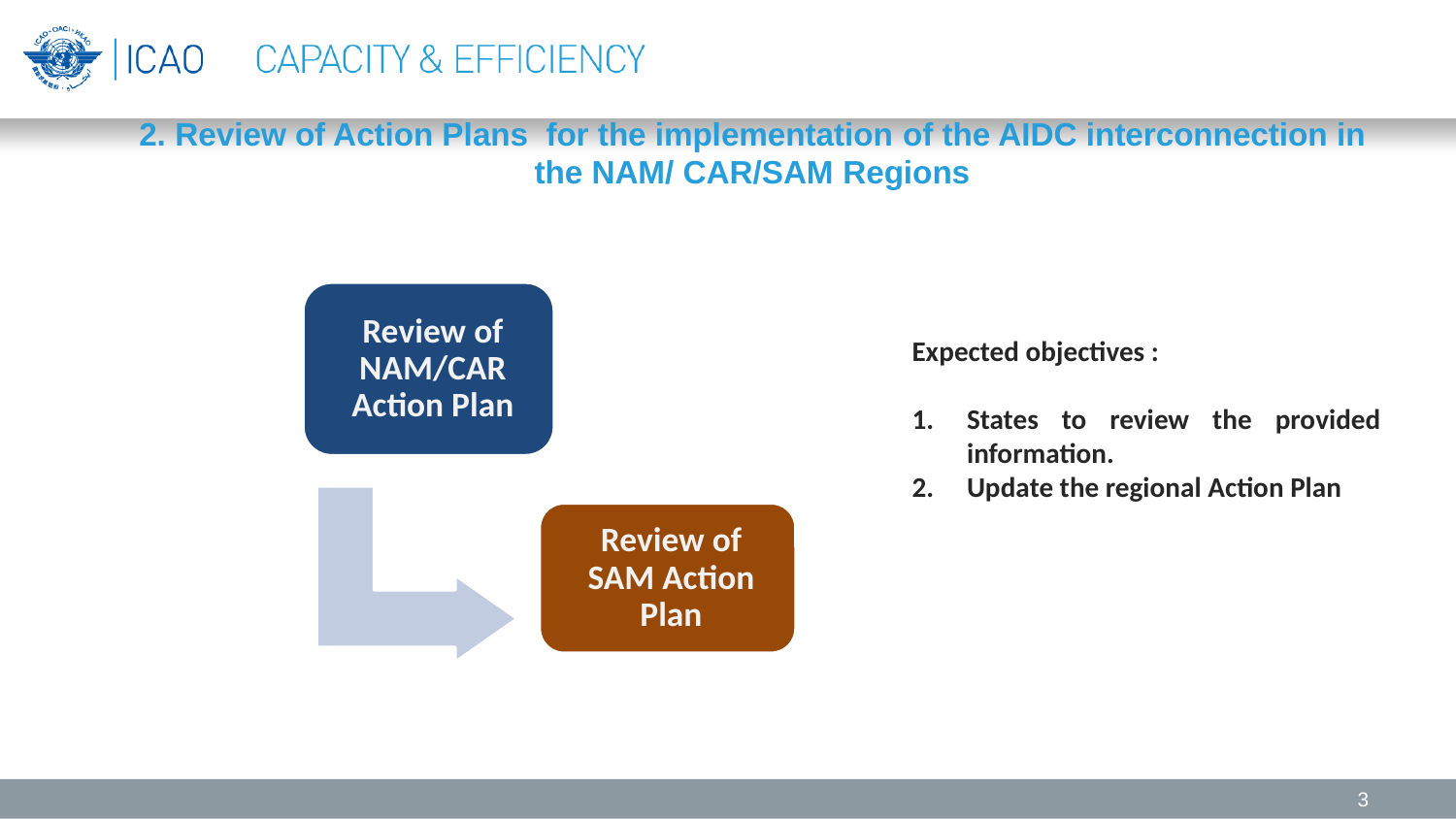

# 2. Review of Action Plans  for the implementation of the AIDC interconnection in the NAM/ CAR/SAM Regions
Expected objectives :

States to review the provided information.
Update the regional Action Plan

Review of NAM/CAR Action Plan
Review of SAM Action Plan
3